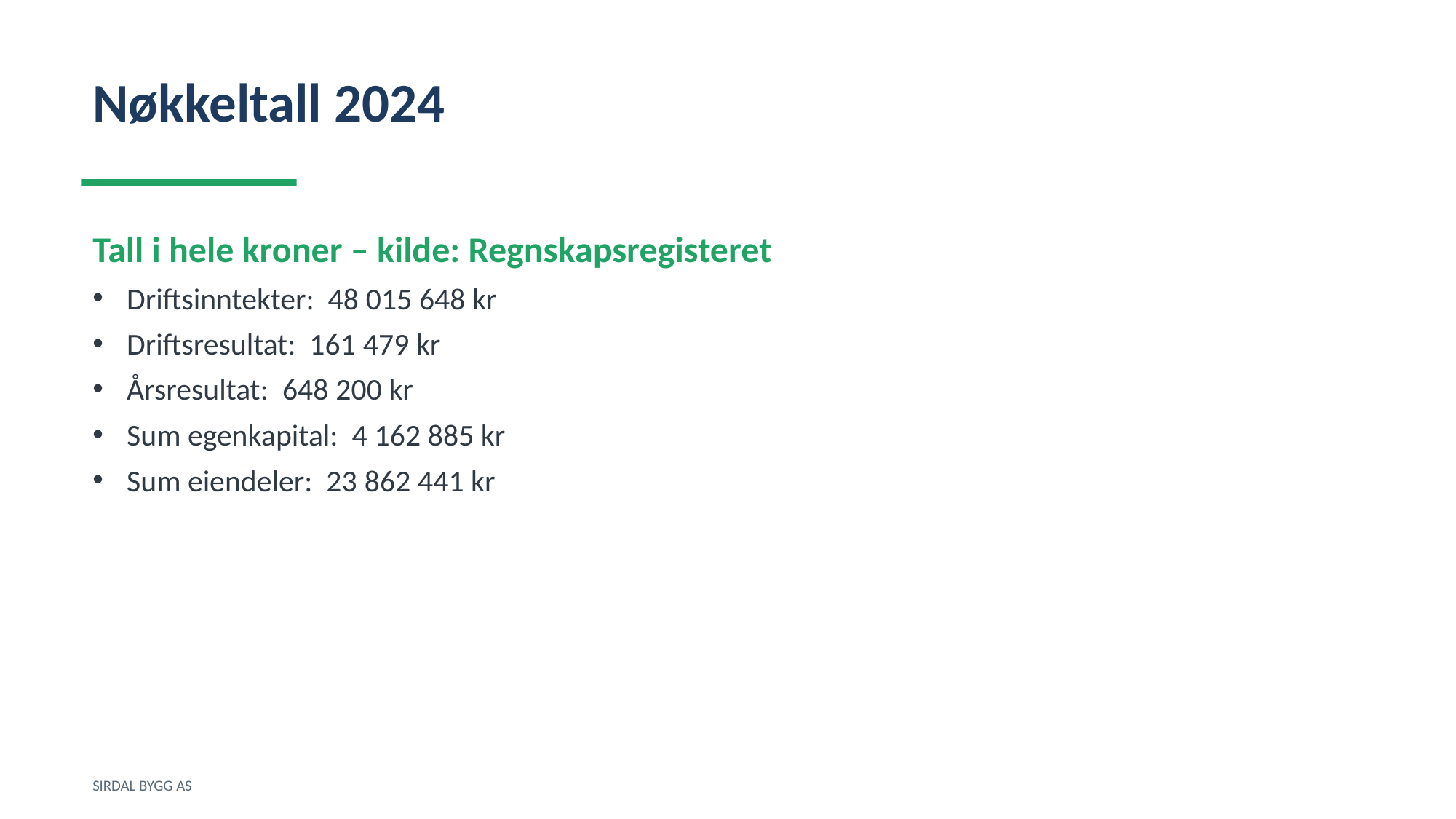

Nøkkeltall 2024

Tall i hele kroner – kilde: Regnskapsregisteret
Driftsinntekter:  48 015 648 kr
Driftsresultat:  161 479 kr
Årsresultat:  648 200 kr
Sum egenkapital:  4 162 885 kr
Sum eiendeler:  23 862 441 kr
SIRDAL BYGG AS